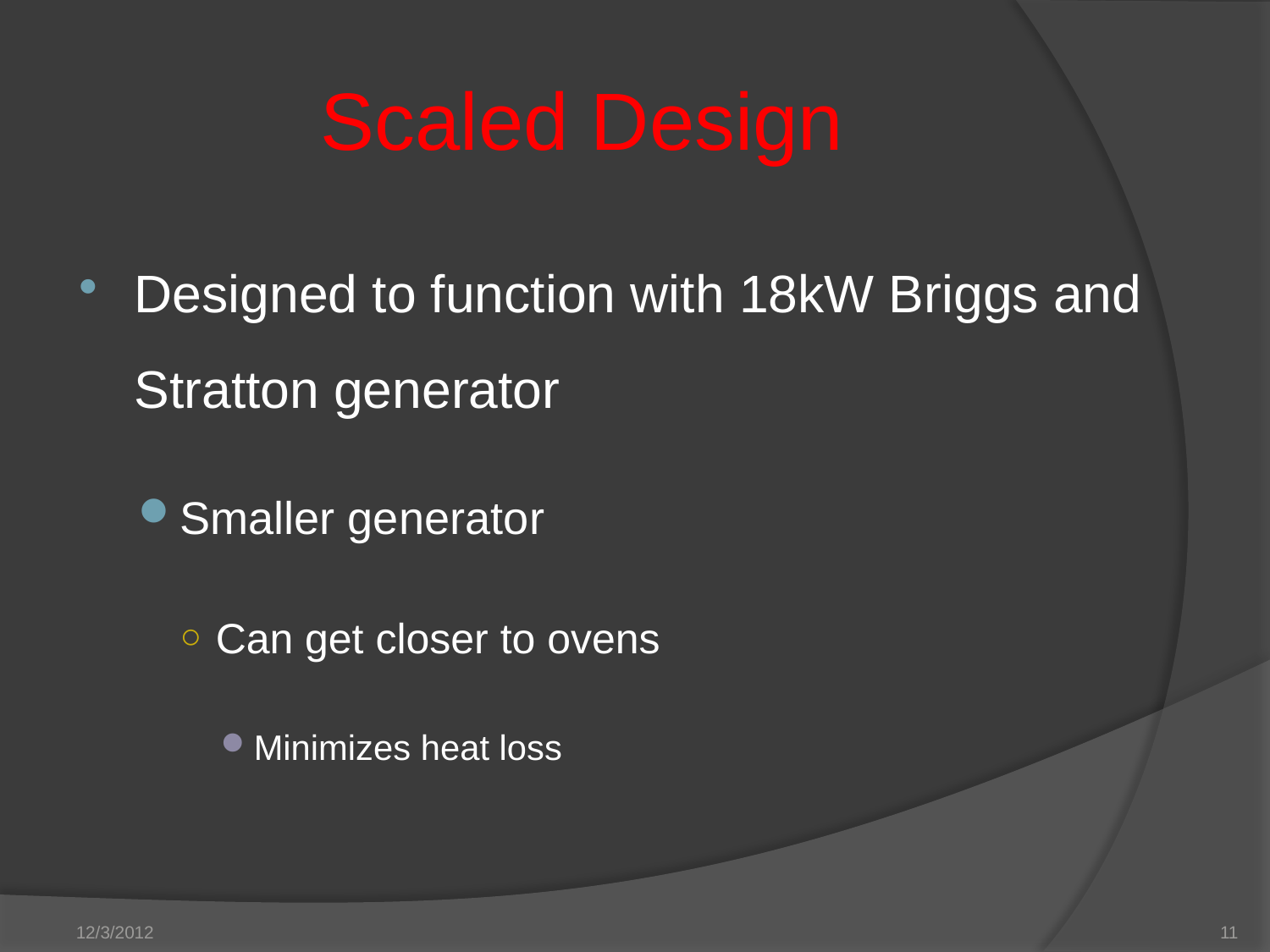

# Scaled Design
Designed to function with 18kW Briggs and Stratton generator
Smaller generator
Can get closer to ovens
Minimizes heat loss

12/3/2012
11